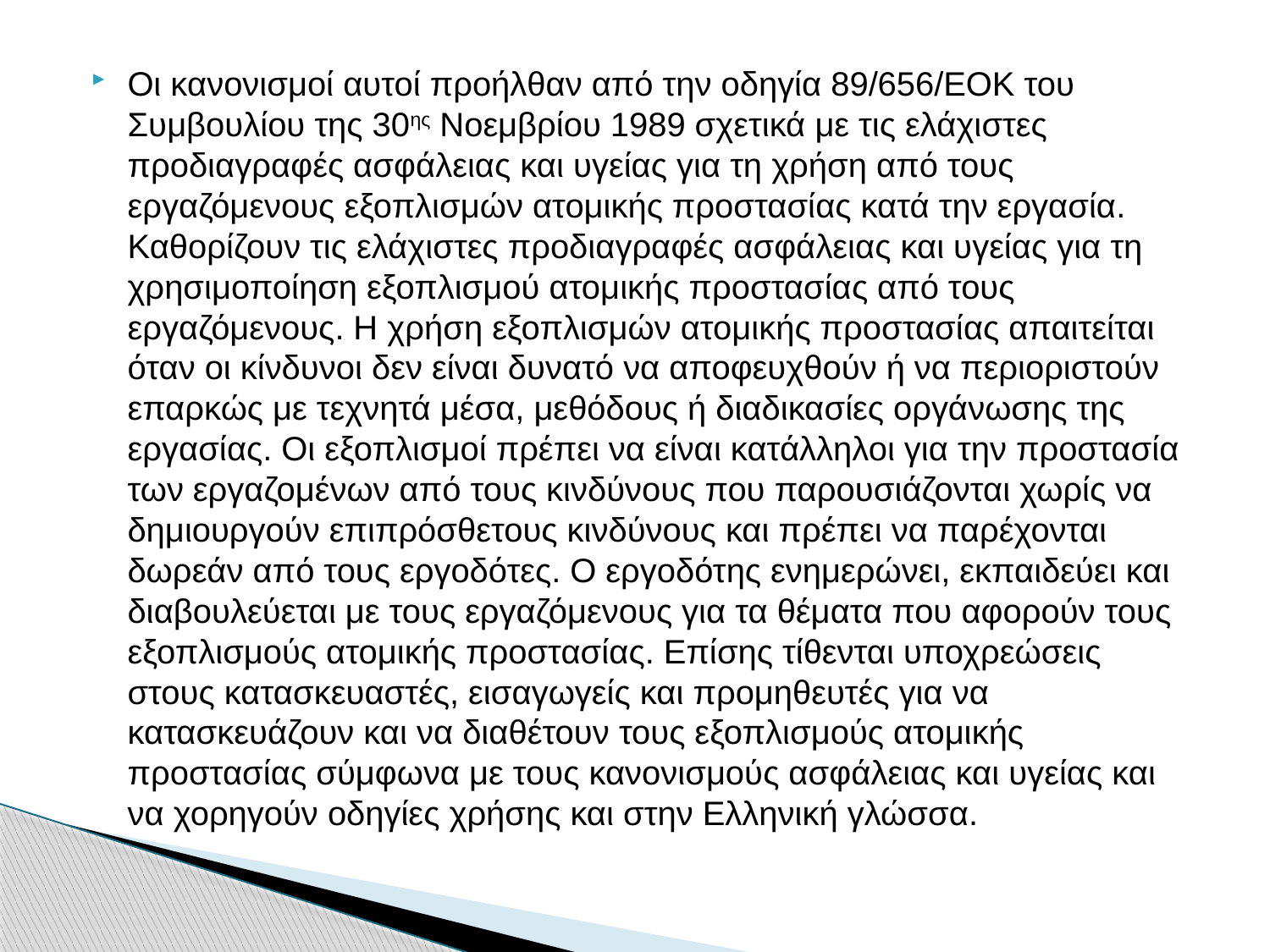

Οι κανονισμοί αυτοί προήλθαν από την οδηγία 89/656/ΕΟΚ του Συμβουλίου της 30ης Νοεμβρίου 1989 σχετικά με τις ελάχιστες προδιαγραφές ασφάλειας και υγείας για τη χρήση από τους εργαζόμενους εξοπλισμών ατομικής προστασίας κατά την εργασία.  Καθορίζουν τις ελάχιστες προδιαγραφές ασφάλειας και υγείας για τη χρησιμοποίηση εξοπλισμού ατομικής προστασίας από τους εργαζόμενους. Η χρήση εξοπλισμών ατομικής προστασίας απαιτείται όταν οι κίνδυνοι δεν είναι δυνατό να αποφευχθούν ή να περιοριστούν επαρκώς με τεχνητά μέσα, μεθόδους ή διαδικασίες οργάνωσης της εργασίας. Οι εξοπλισμοί πρέπει να είναι κατάλληλοι για την προστασία των εργαζομένων από τους κινδύνους που παρουσιάζονται χωρίς να δημιουργούν επιπρόσθετους κινδύνους και πρέπει να παρέχονται δωρεάν από τους εργοδότες. Ο εργοδότης ενημερώνει, εκπαιδεύει και διαβουλεύεται με τους εργαζόμενους για τα θέματα που αφορούν τους εξοπλισμούς ατομικής προστασίας. Επίσης τίθενται υποχρεώσεις στους κατασκευαστές, εισαγωγείς και προμηθευτές για να κατασκευάζουν και να διαθέτουν τους εξοπλισμούς ατομικής προστασίας σύμφωνα με τους κανονισμούς ασφάλειας και υγείας και να χορηγούν οδηγίες χρήσης και στην Ελληνική γλώσσα.